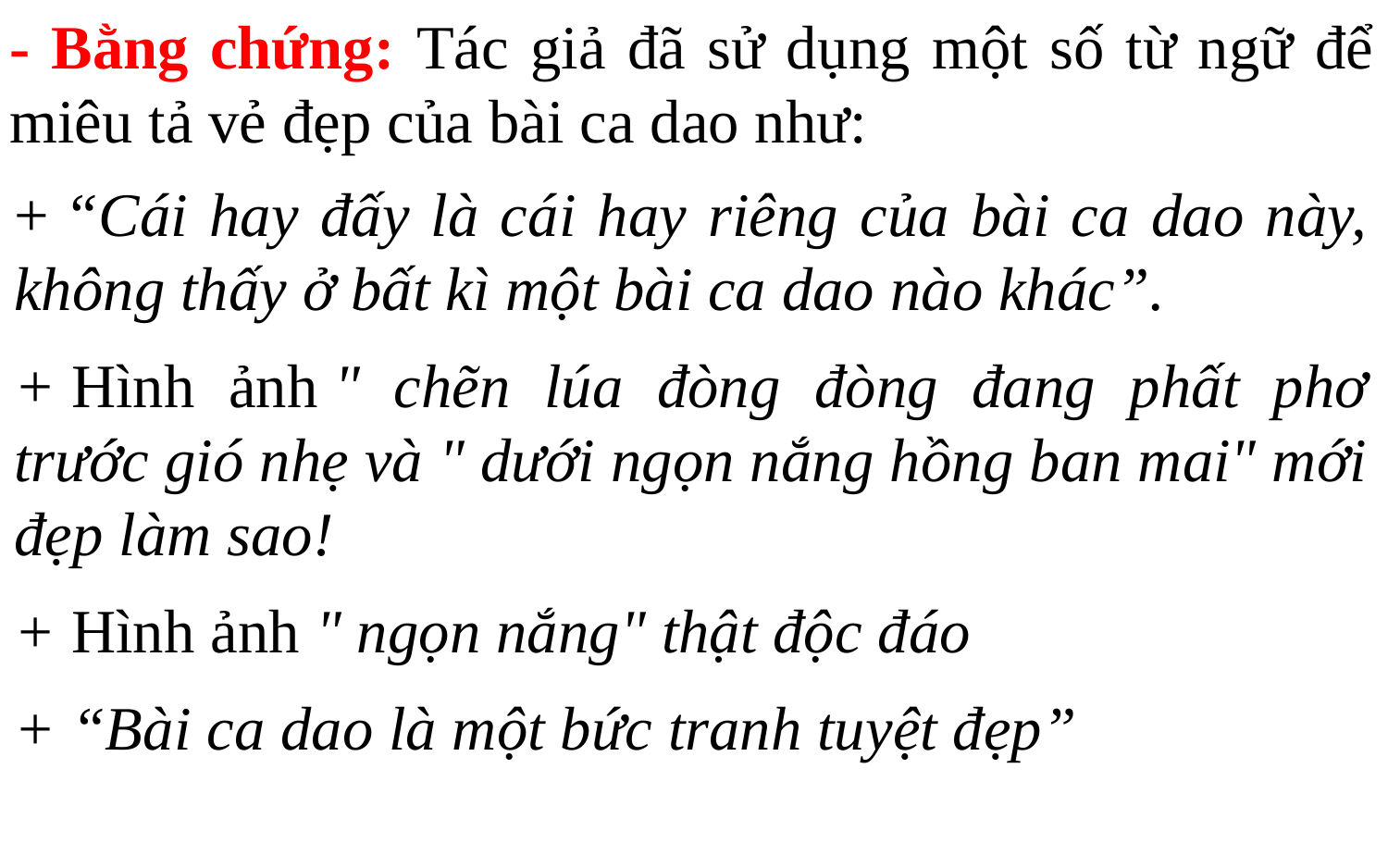

- Bằng chứng: Tác giả đã sử dụng một số từ ngữ để miêu tả vẻ đẹp của bài ca dao như:
+ “Cái hay đấy là cái hay riêng của bài ca dao này, không thấy ở bất kì một bài ca dao nào khác”.
+ Hình ảnh " chẽn lúa đòng đòng đang phất phơ trước gió nhẹ và " dưới ngọn nắng hồng ban mai" mới đẹp làm sao!
+ Hình ảnh " ngọn nắng" thật độc đáo
+ “Bài ca dao là một bức tranh tuyệt đẹp”